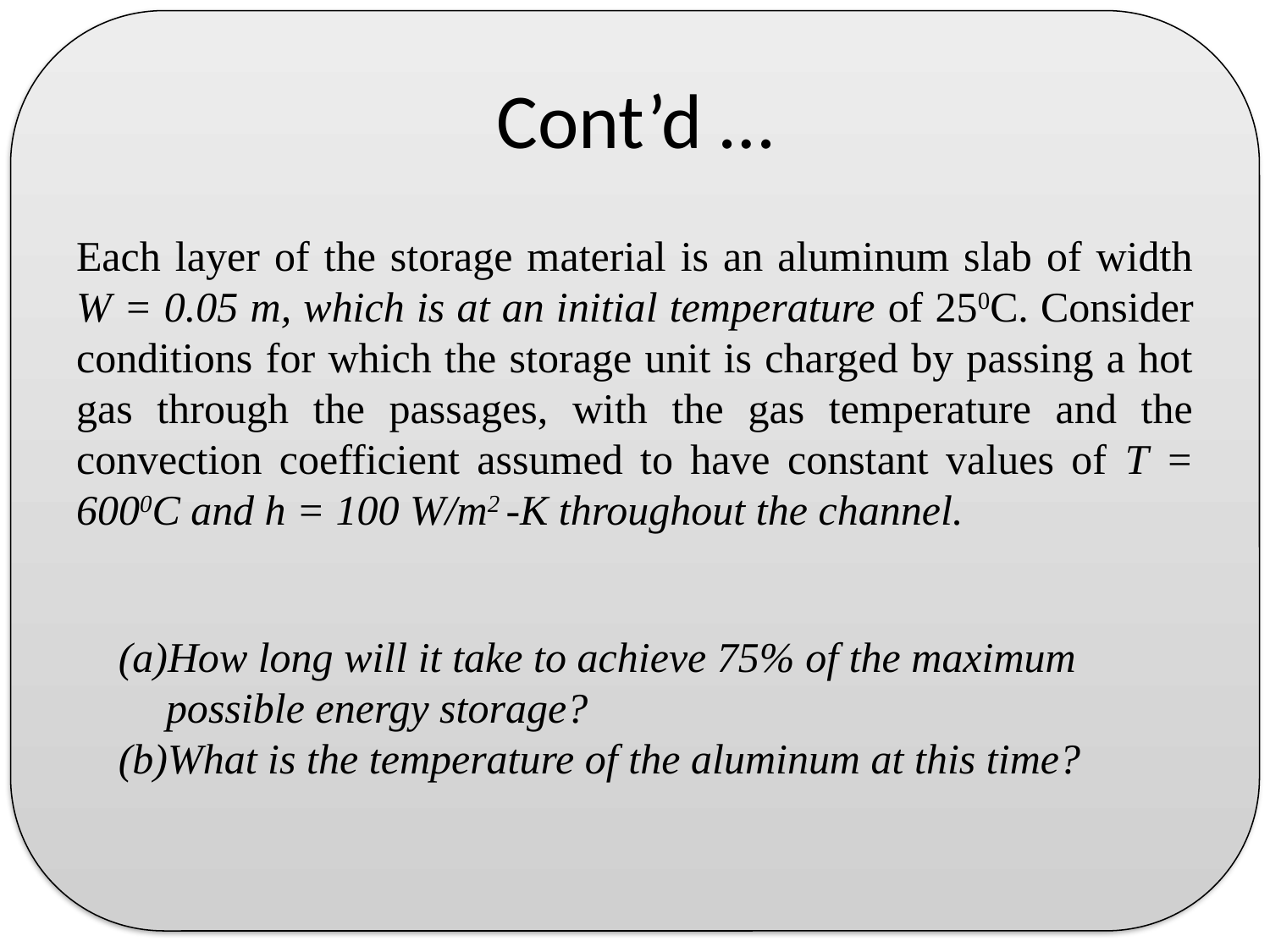

# Cont’d …
Each layer of the storage material is an aluminum slab of width W = 0.05 m, which is at an initial temperature of 250C. Consider conditions for which the storage unit is charged by passing a hot gas through the passages, with the gas temperature and the convection coefficient assumed to have constant values of T = 6000C and h = 100 W/m2 -K throughout the channel.

How long will it take to achieve 75% of the maximum possible energy storage?
What is the temperature of the aluminum at this time?